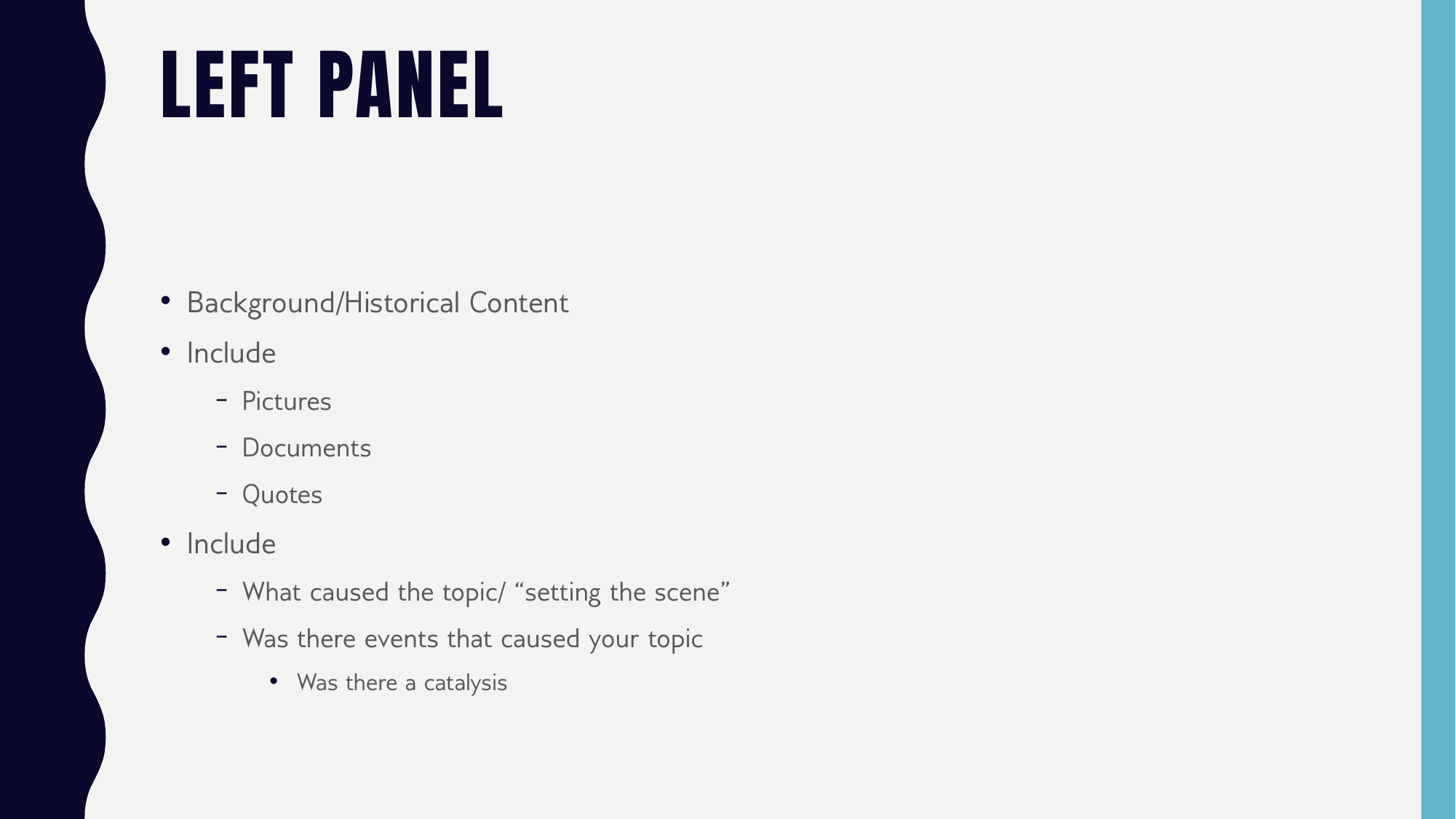

# Left Panel
Background/Historical Content
Include
Pictures
Documents
Quotes
Include
What caused the topic/ “setting the scene”
Was there events that caused your topic
Was there a catalysis